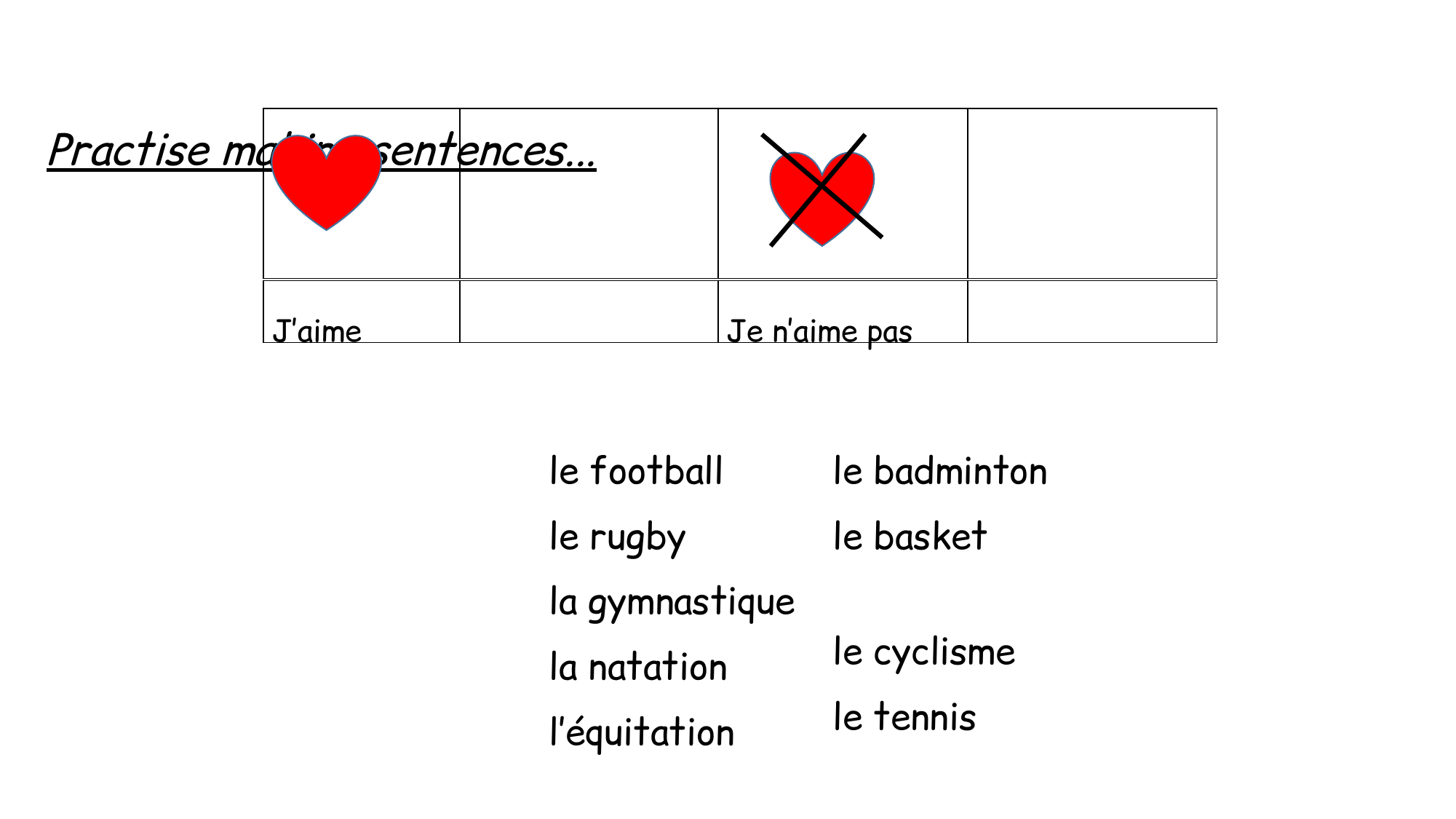

|  |  |  |  |
| --- | --- | --- | --- |
Practise making sentences...

| J’aime |  | Je n’aime pas |  |
| --- | --- | --- | --- |
le badminton
le basket
le cyclisme
le tennis
le football
le rugby
la gymnastique
la natation
l’équitation